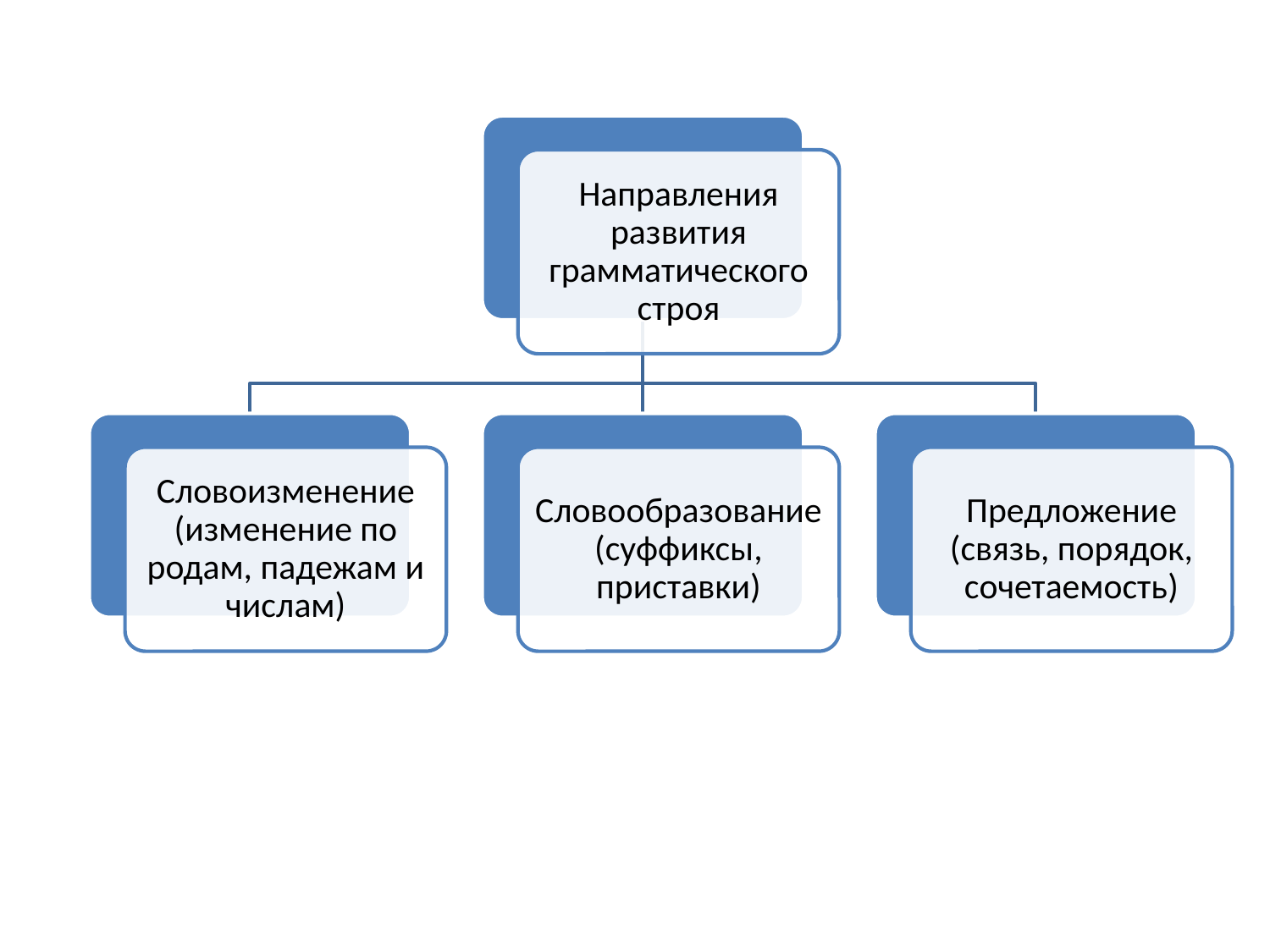

Направления развития грамматического строя
Словоизменение (изменение по родам, падежам и числам)
Словообразование (суффиксы, приставки)
Предложение (связь, порядок, сочетаемость)